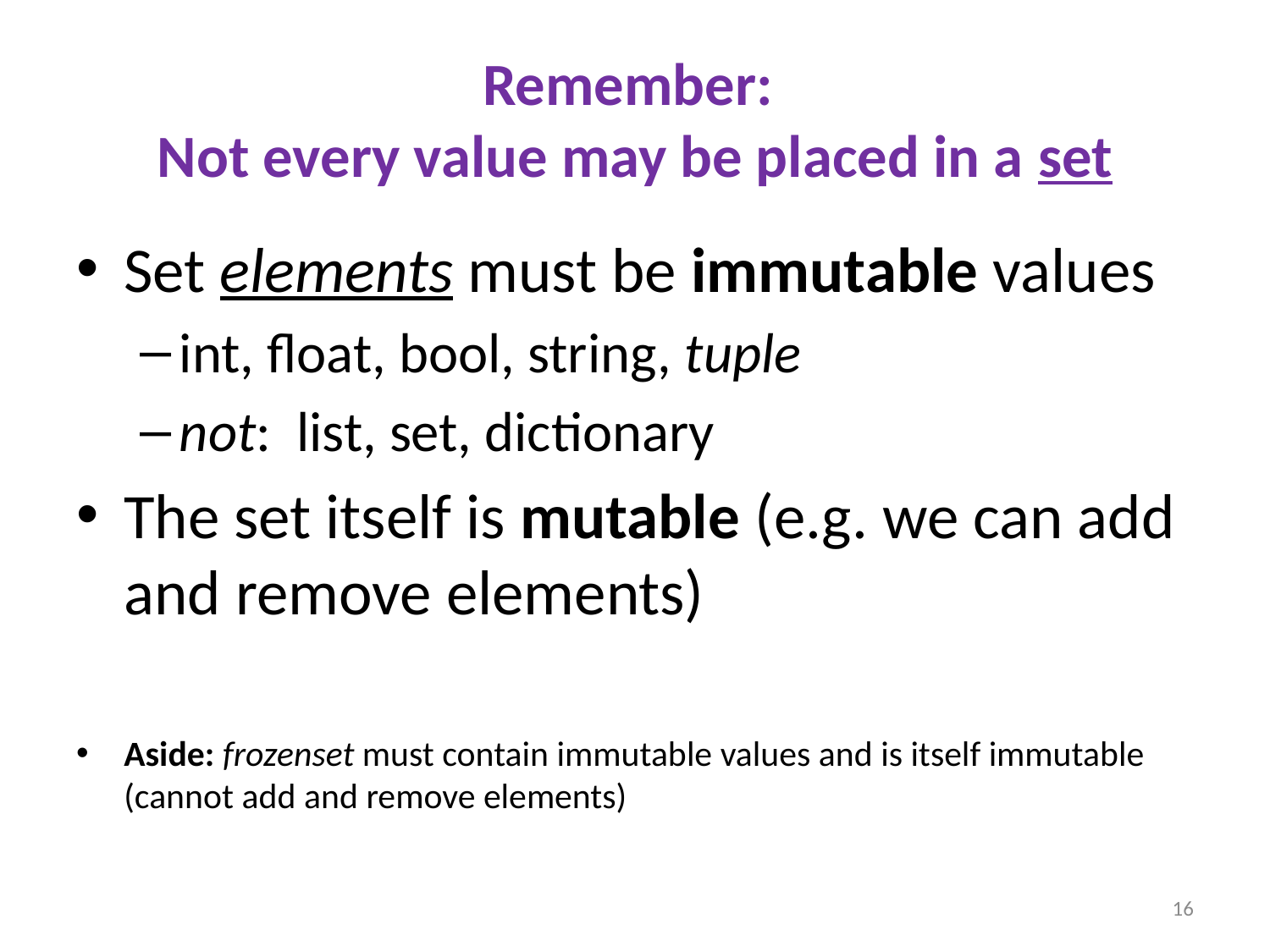

# Remember: Not every value may be placed in a set
Set elements must be immutable values
int, float, bool, string, tuple
not:  list, set, dictionary
The set itself is mutable (e.g. we can add and remove elements)

Aside: frozenset must contain immutable values and is itself immutable (cannot add and remove elements)
16